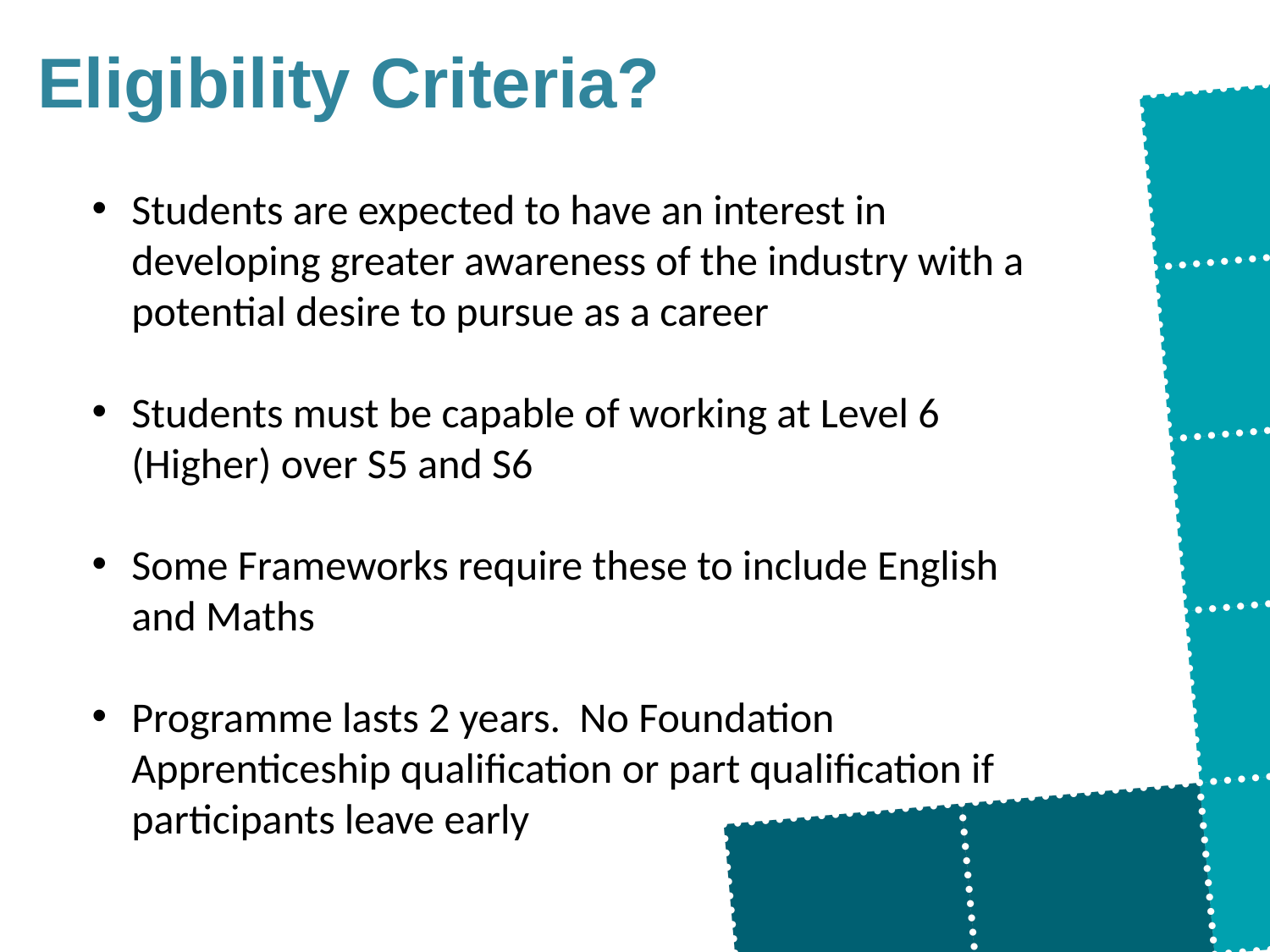

# Eligibility Criteria?
Students are expected to have an interest in developing greater awareness of the industry with a potential desire to pursue as a career

Students must be capable of working at Level 6 (Higher) over S5 and S6

Some Frameworks require these to include English and Maths

Programme lasts 2 years.  No Foundation Apprenticeship qualification or part qualification if participants leave early